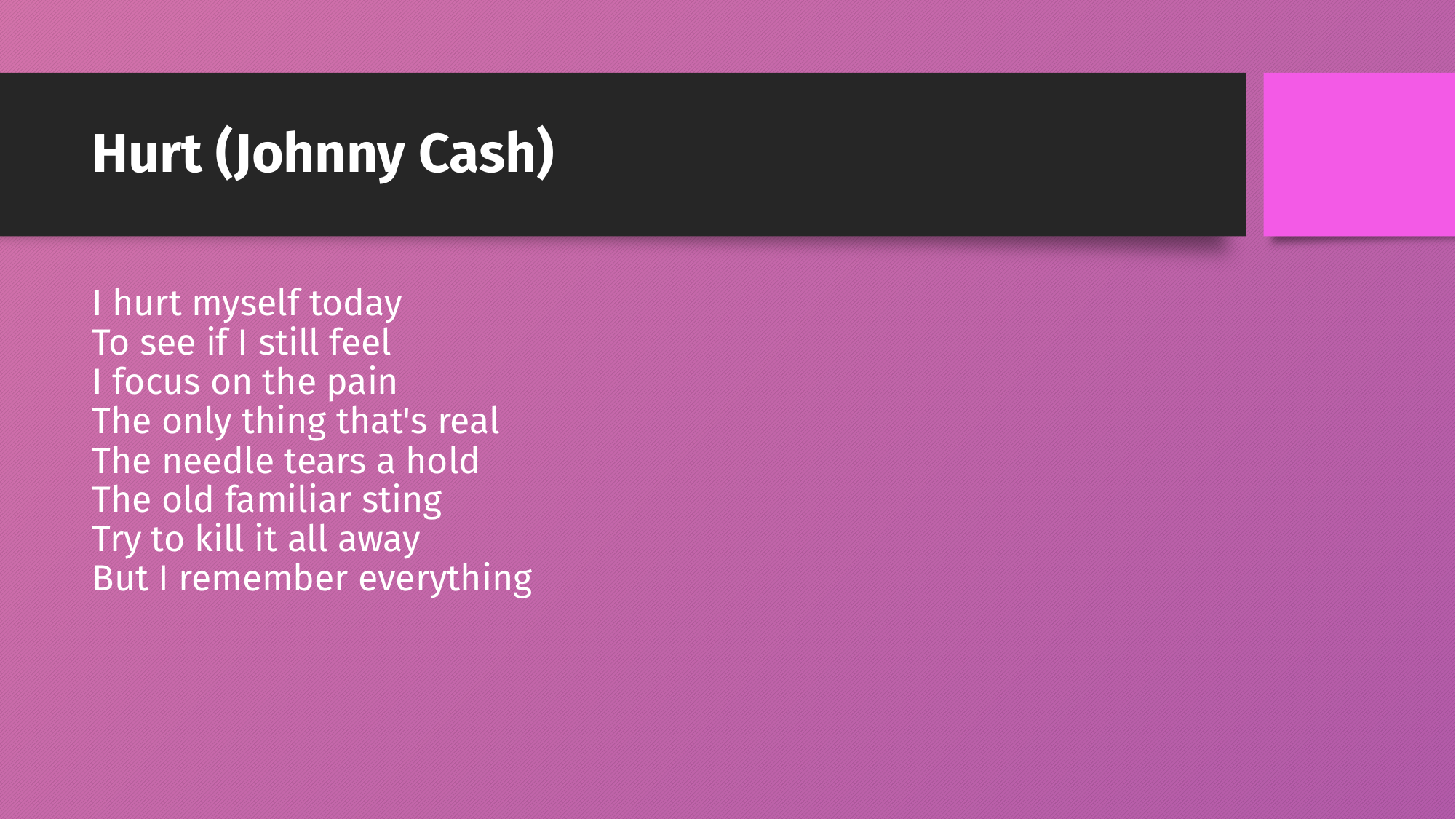

# Hurt (Johnny Cash)
I hurt myself today
To see if I still feel
I focus on the pain
The only thing that's real
The needle tears a hold
The old familiar sting
Try to kill it all away
But I remember everything